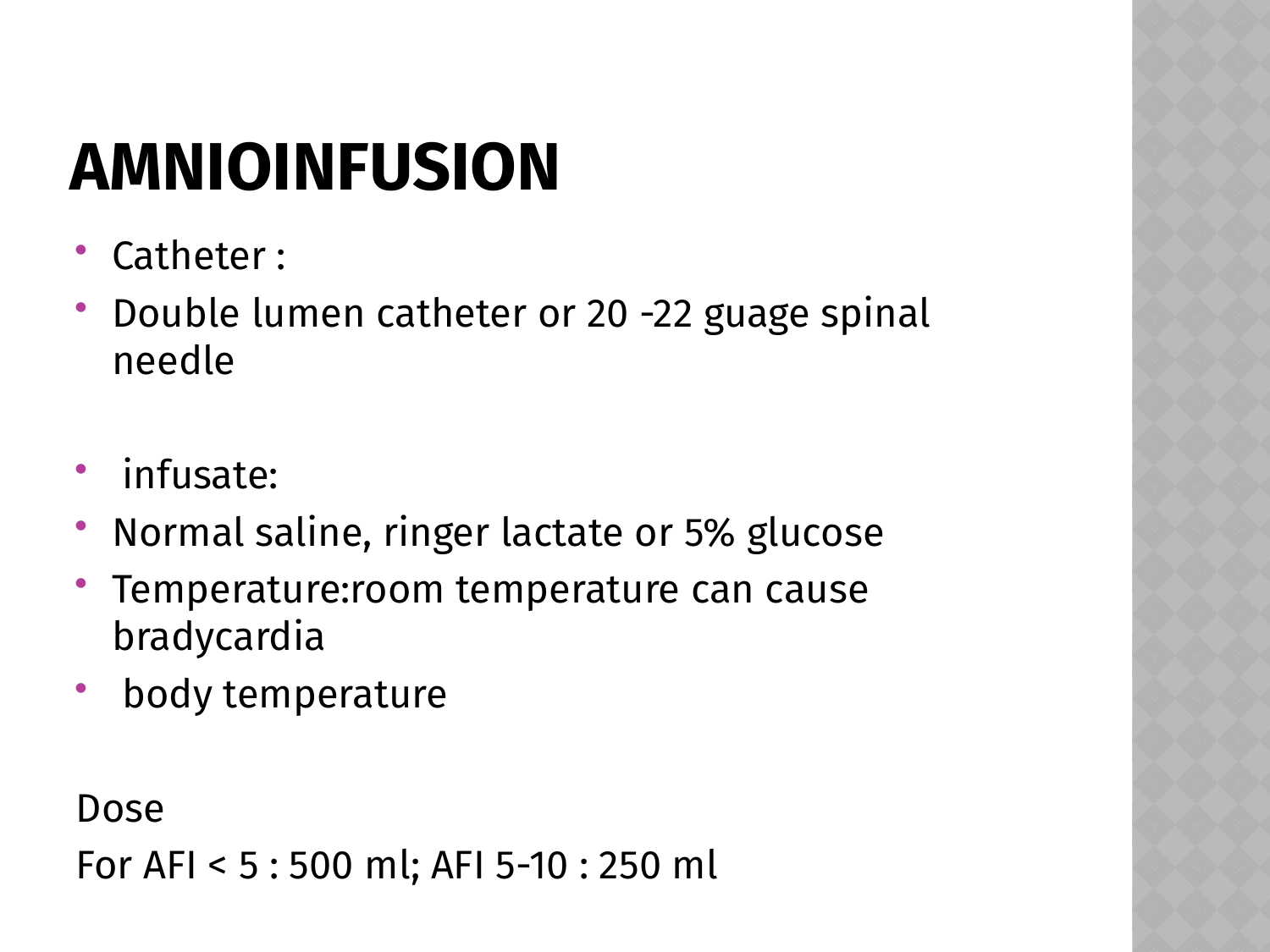

# amnioinfusion
Catheter :
Double lumen catheter or 20 -22 guage spinal needle

 infusate:
Normal saline, ringer lactate or 5% glucose
Temperature:room temperature can cause bradycardia
 body temperature

Dose
For AFI < 5 : 500 ml; AFI 5-10 : 250 ml